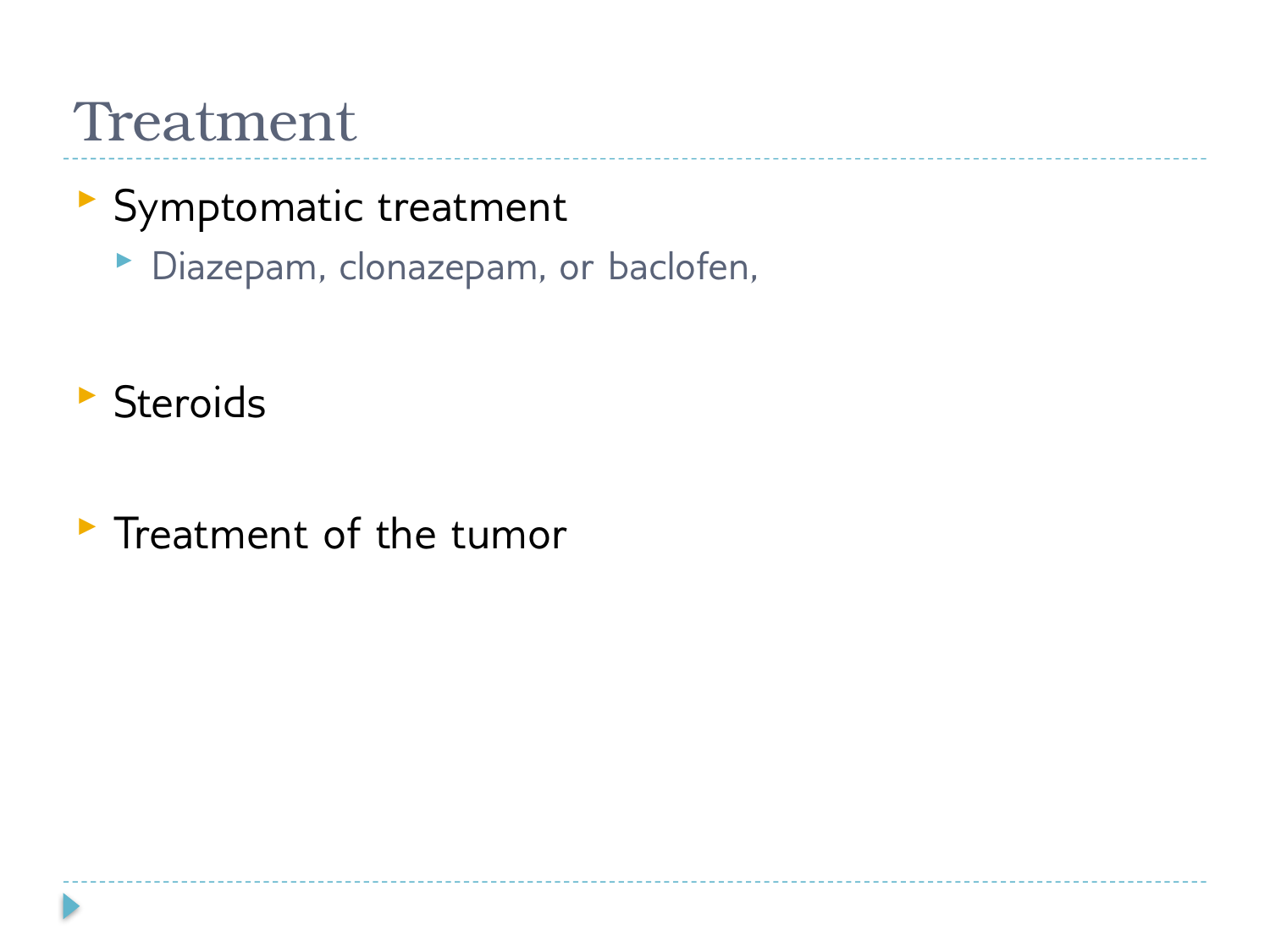

# Treatment
Symptomatic treatment
Diazepam, clonazepam, or baclofen,

Steroids

Treatment of the tumor